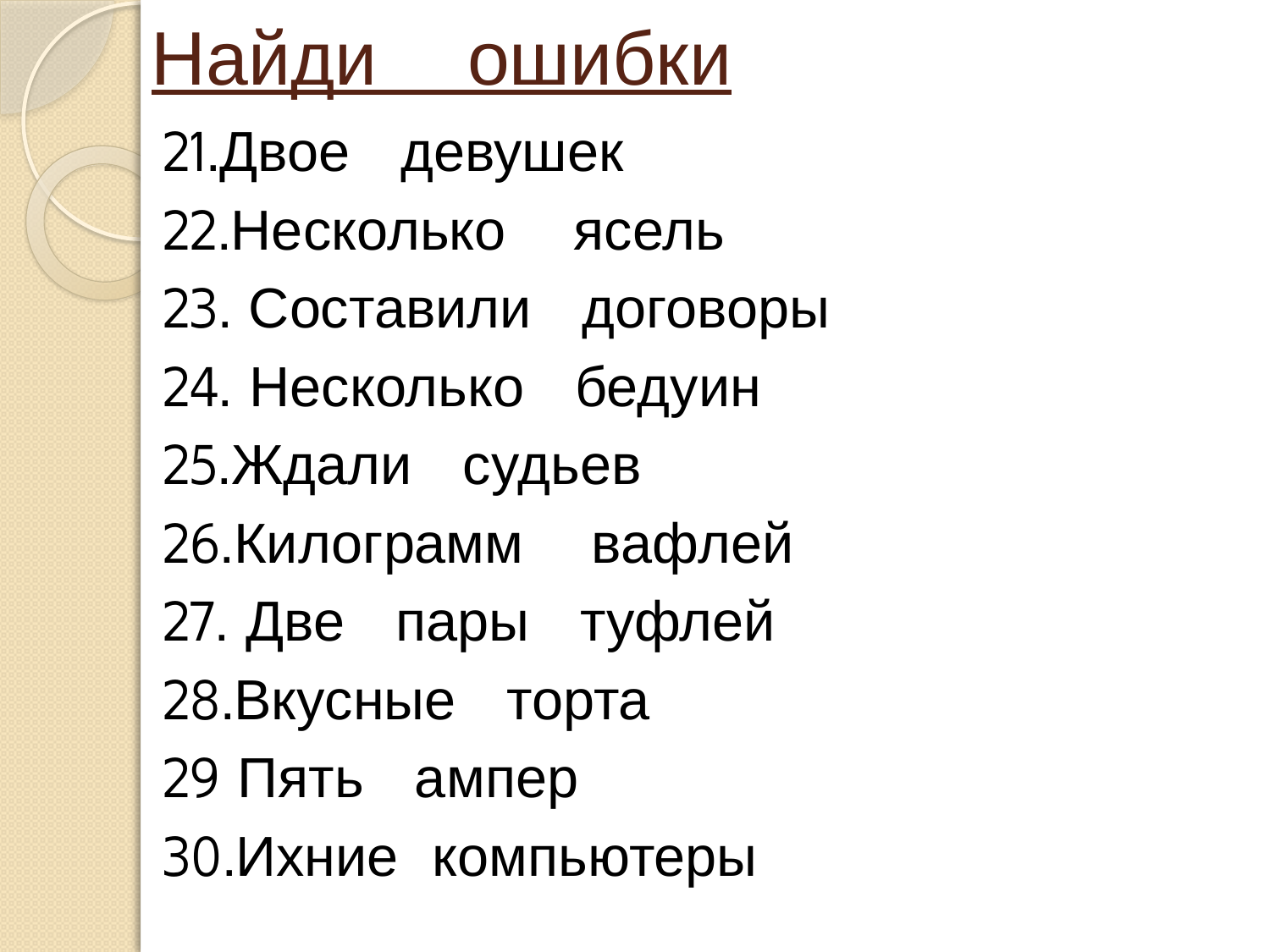

# Найди    ошибки
21.Двое   девушек
22.Несколько    ясель
23. Составили   договоры
24. Несколько   бедуин
25.Ждали   судьев
26.Килограмм    вафлей
27. Две   пары   туфлей
28.Вкусные   торта
29 Пять   ампер
30.Ихние  компьютеры